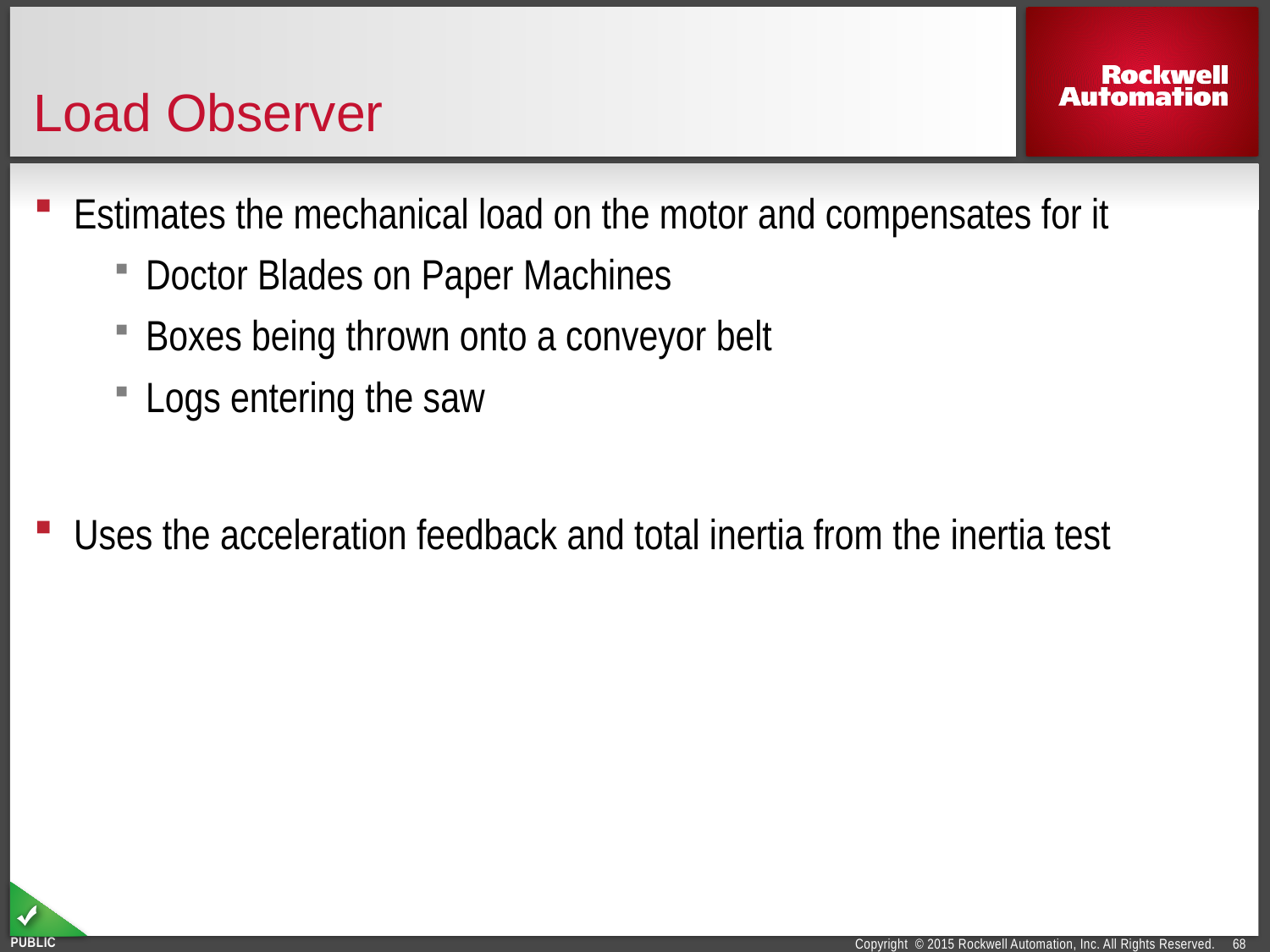

# Load Observer
Estimates the mechanical load on the motor and compensates for it
Doctor Blades on Paper Machines
Boxes being thrown onto a conveyor belt
Logs entering the saw

Uses the acceleration feedback and total inertia from the inertia test
68